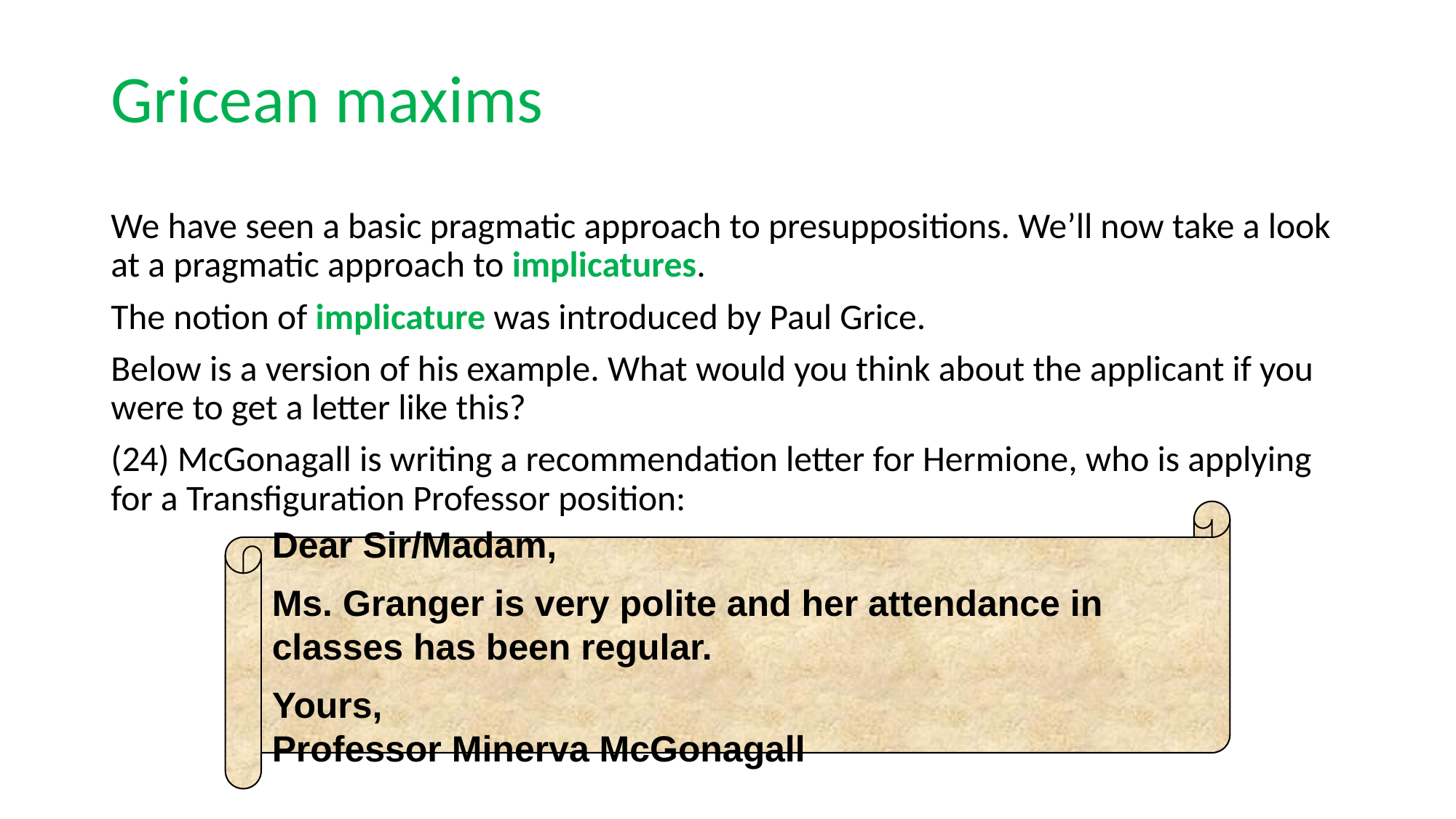

# Gricean maxims
We have seen a basic pragmatic approach to presuppositions. We’ll now take a look at a pragmatic approach to implicatures.
The notion of implicature was introduced by Paul Grice.
Below is a version of his example. What would you think about the applicant if you were to get a letter like this?
(24) McGonagall is writing a recommendation letter for Hermione, who is applying for a Transfiguration Professor position:
Dear Sir/Madam,

Ms. Granger is very polite and her attendance in classes has been regular.

Yours,
Professor Minerva McGonagall